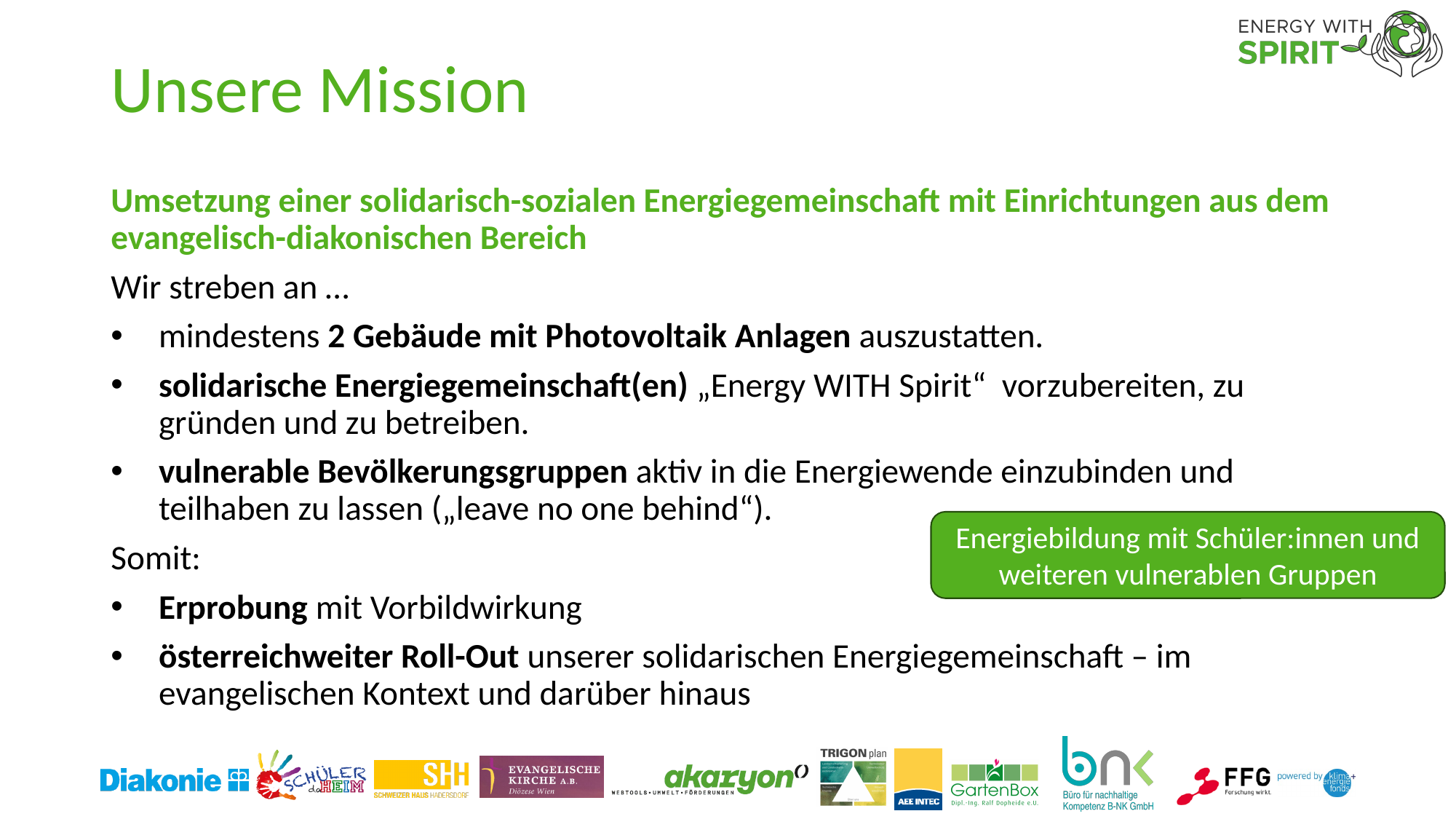

# Unsere Mission
Umsetzung einer solidarisch-sozialen Energiegemeinschaft mit Einrichtungen aus dem evangelisch-diakonischen Bereich
Wir streben an …
mindestens 2 Gebäude mit Photovoltaik Anlagen auszustatten.
solidarische Energiegemeinschaft(en) „Energy WITH Spirit“  vorzubereiten, zu gründen und zu betreiben.
vulnerable Bevölkerungsgruppen aktiv in die Energiewende einzubinden und teilhaben zu lassen („leave no one behind“).
Somit:
Erprobung mit Vorbildwirkung
österreichweiter Roll-Out unserer solidarischen Energiegemeinschaft – im evangelischen Kontext und darüber hinaus
Energiebildung mit Schüler:innen und weiteren vulnerablen Gruppen